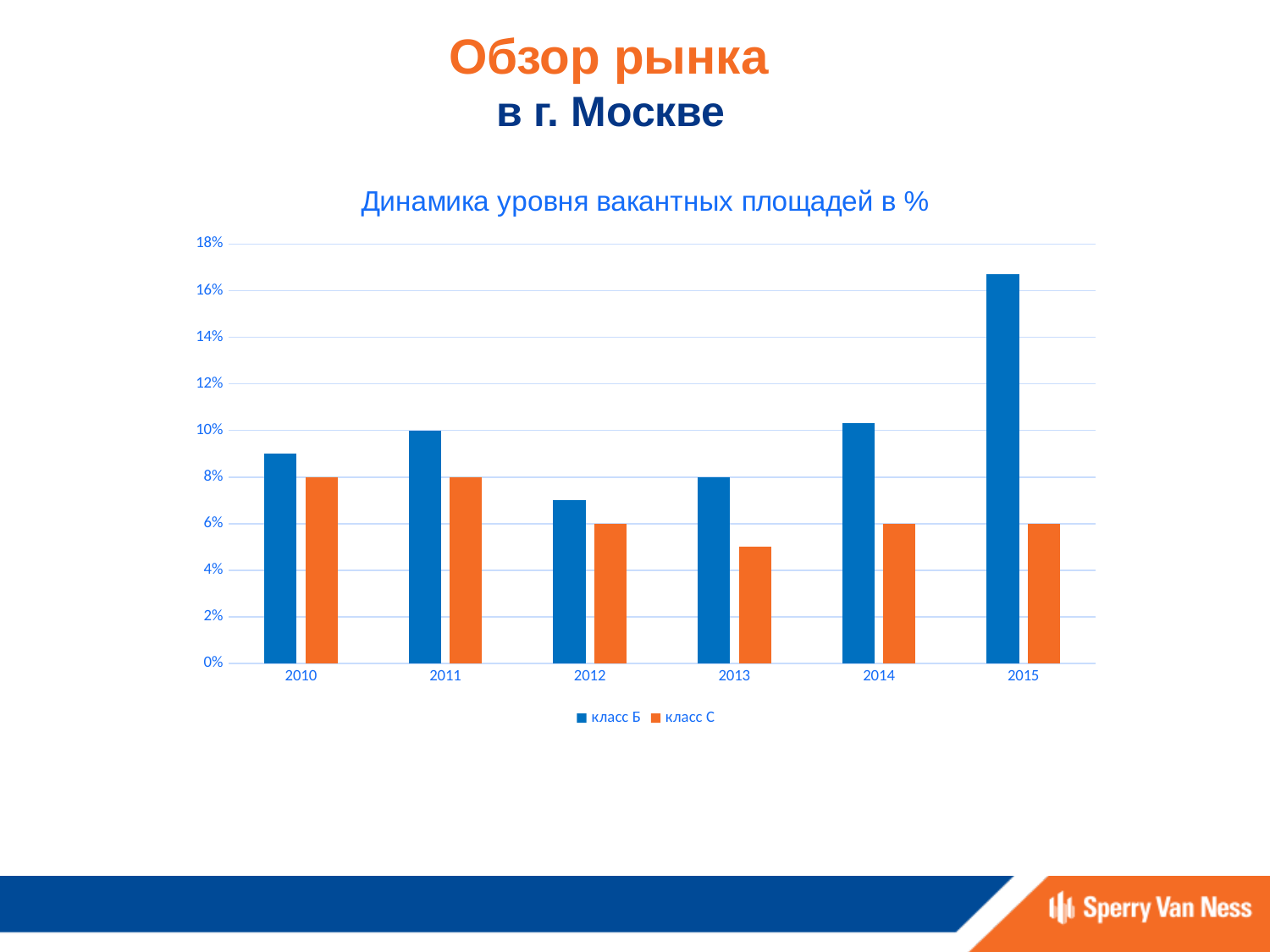

Обзор рынка
    в г. Москве

### Chart: Динамика уровня вакантных площадей в %

| Category | класс Б | класс С |
|---|---|---|
| 2010 | 0.09 | 0.08 |
| 2011 | 0.1 | 0.08 |
| 2012 | 0.07 | 0.06 |
| 2013 | 0.08 | 0.05 |
| 2014 | 0.103 | 0.06 |
| 2015 | 0.167 | 0.06 |